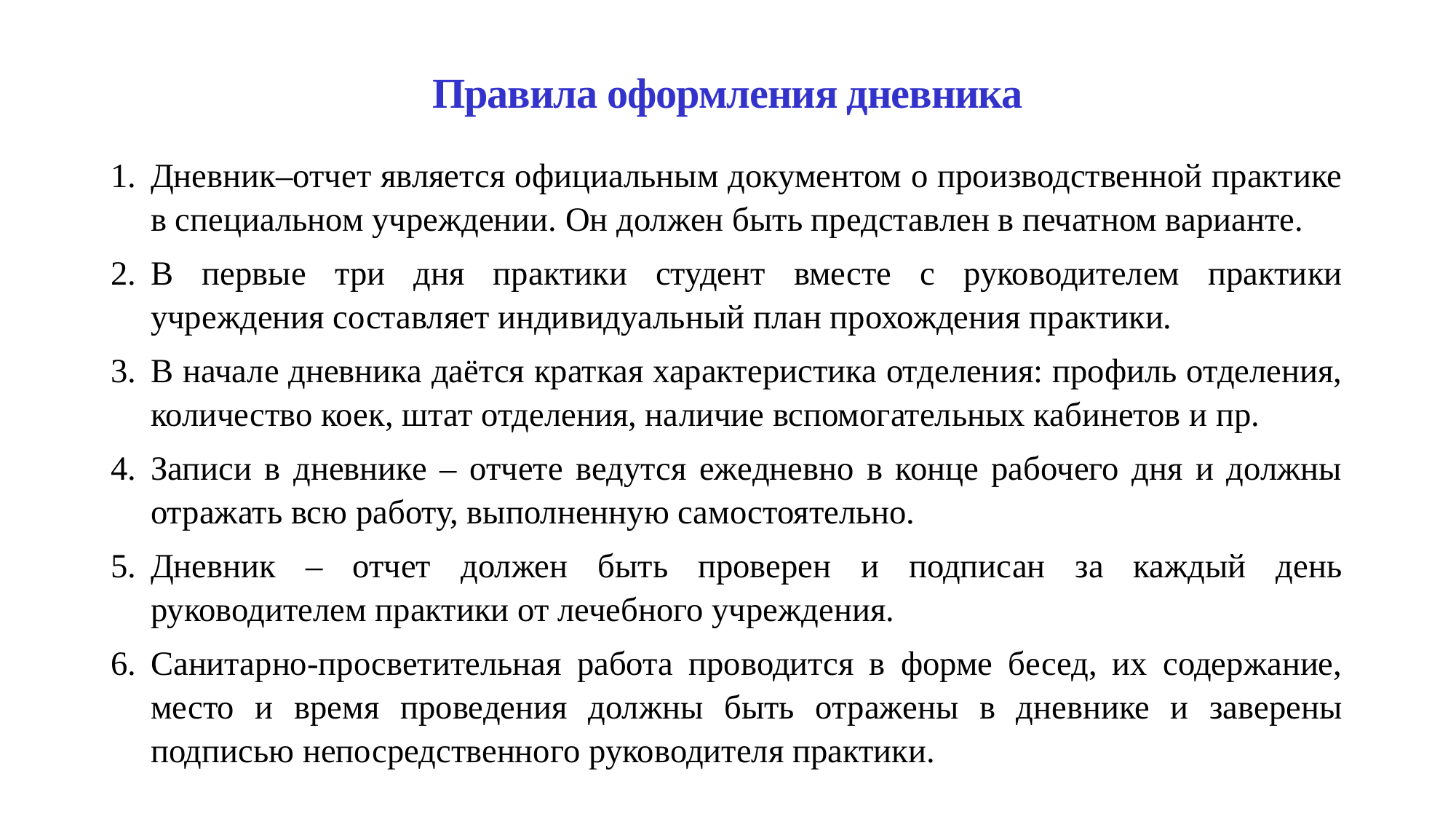

# Правила оформления дневника
Дневник–отчет является официальным документом о производственной практике в специальном учреждении. Он должен быть представлен в печатном варианте.
В первые три дня практики студент вместе с руководителем практики учреждения составляет индивидуальный план прохождения практики.
В начале дневника даётся краткая характеристика отделения: профиль отделения, количество коек, штат отделения, наличие вспомогательных кабинетов и пр.
Записи в дневнике – отчете ведутся ежедневно в конце рабочего дня и должны отражать всю работу, выполненную самостоятельно.
Дневник – отчет должен быть проверен и подписан за каждый день руководителем практики от лечебного учреждения.
Санитарно-просветительная работа проводится в форме бесед, их содержание, место и время проведения должны быть отражены в дневнике и заверены подписью непосредственного руководителя практики.